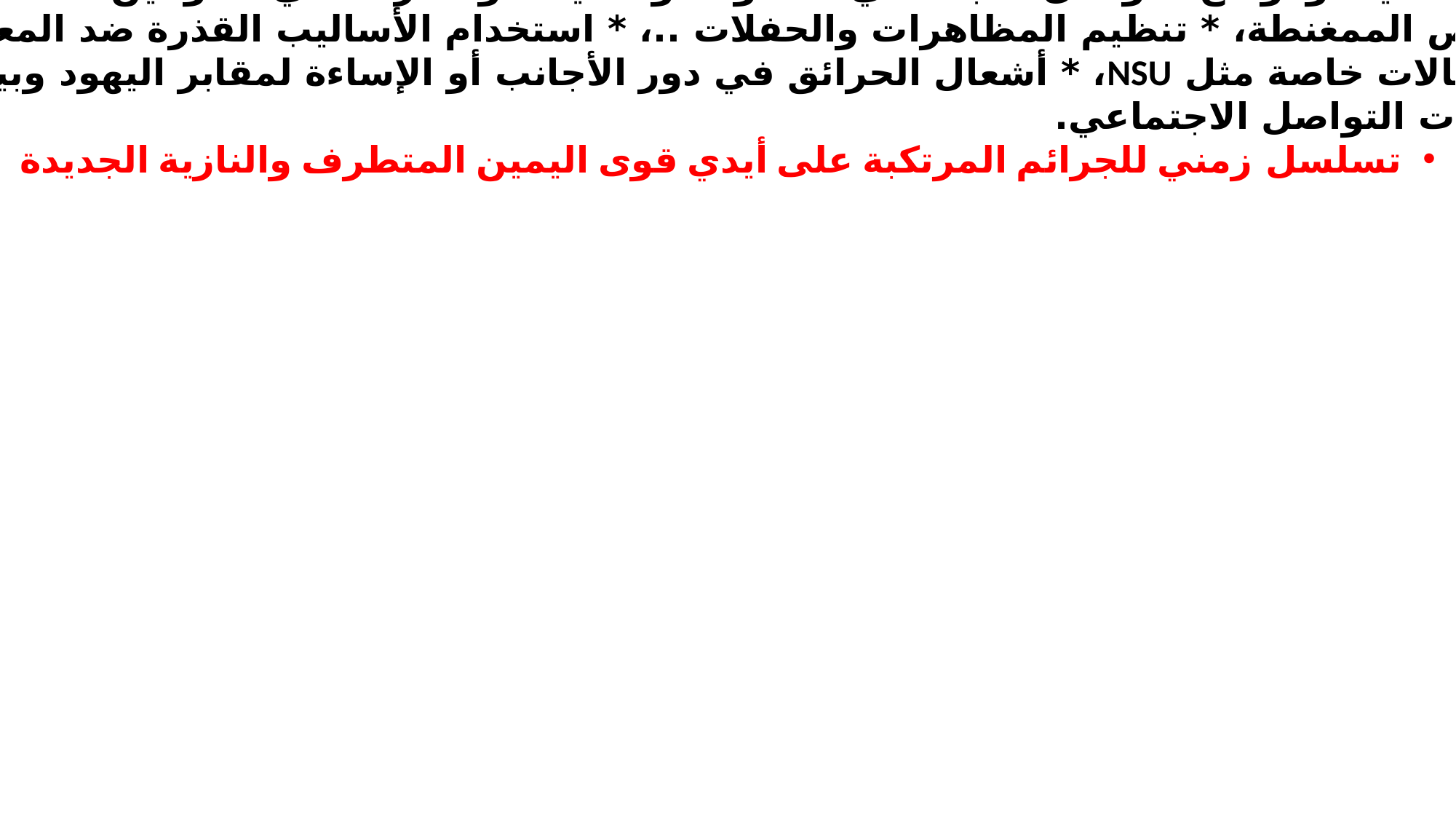

عاشراً: واقع وجود قوى إسلامية سياسية متطرفة وإرهابية في المانيا
المسلمون والإسلامويون السلفيون
السلفيون في ألمانيا
منذ سنوات كثيرة وقوى اليمين المتطرف، رغم التباين في عنف وقساوة ما تقوم به بالارتباط مع عمق وشدة تطرفها،
وقوى النازية الجديدة، تمارس شتى الدعايات الشعبوية المسطحة فكرياً وسياسياً والفعاليات والعمليات السياسية الإرهابية مستفيدة
في ذلك من التقنيات العلمية الحديثة ومواقع التواصل الاجتماعي المتنوعة والعديدة، والثغرات في القوانين الألمانية السمحة، منها بشكل خاص:
أصدار اليانات، *إنتاج الأقراص الممغنطة، * تنظيم المظاهرات والحفلات ..، * استخدام الأساليب القذرة ضد المعارضين لسياساتهم، * ممارسة
العنف بما فيه القتل بفرق اغيالات خاصة مثل NSU، * أشعال الحرائق في دور الأجانب أو الإساءة لمقابر اليهود وبيوت المعارضين،
الاستفادة القصوى من شبكات التواصل الاجتماعي.
تسلسل زمني للجرائم المرتكبة على أيدي قوى اليمين المتطرف والنازية الجديدة